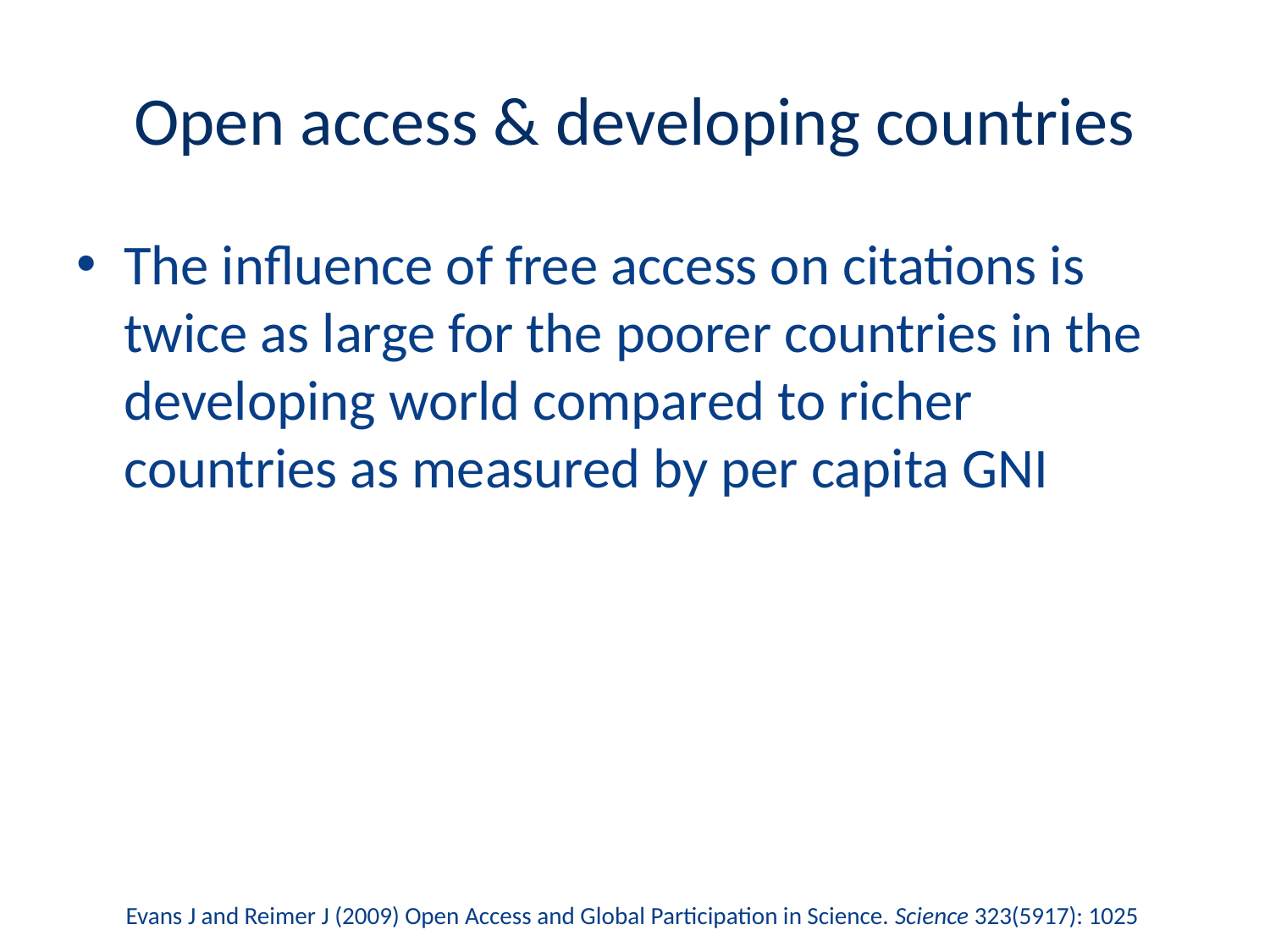

# Open access & developing countries
The influence of free access on citations is twice as large for the poorer countries in the developing world compared to richer countries as measured by per capita GNI

Evans J and Reimer J (2009) Open Access and Global Participation in Science. Science 323(5917): 1025